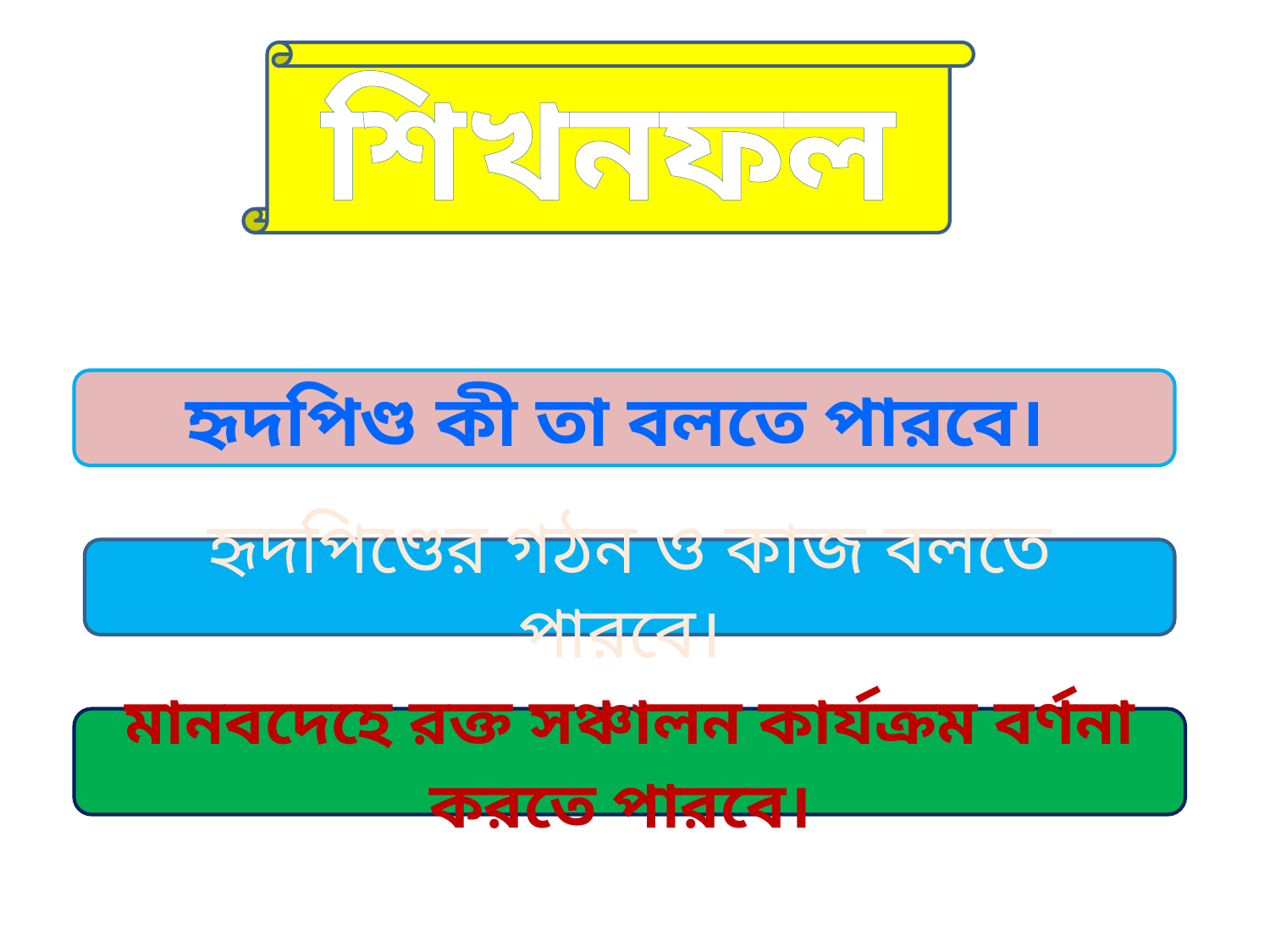

শিখনফল
হৃদপিণ্ড কী তা বলতে পারবে।
হৃদপিণ্ডের গঠন ও কাজ বলতে পারবে।
মানবদেহে রক্ত সঞ্চালন কার্যক্রম বর্ণনা করতে পারবে।